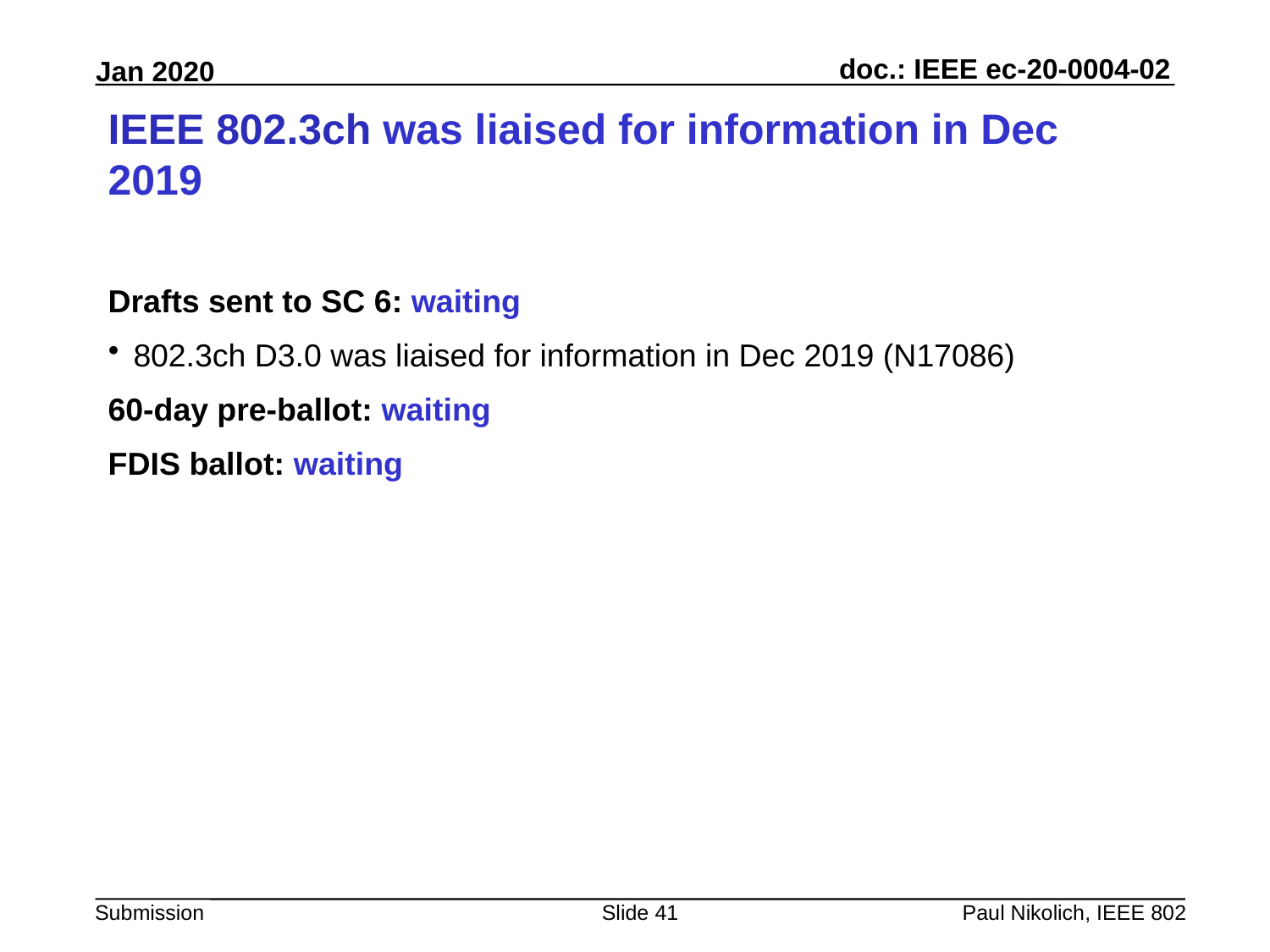

# IEEE 802.3ch was liaised for information in Dec 2019
Drafts sent to SC 6: waiting
802.3ch D3.0 was liaised for information in Dec 2019 (N17086)
60-day pre-ballot: waiting
FDIS ballot: waiting
Slide 41
Paul Nikolich, IEEE 802